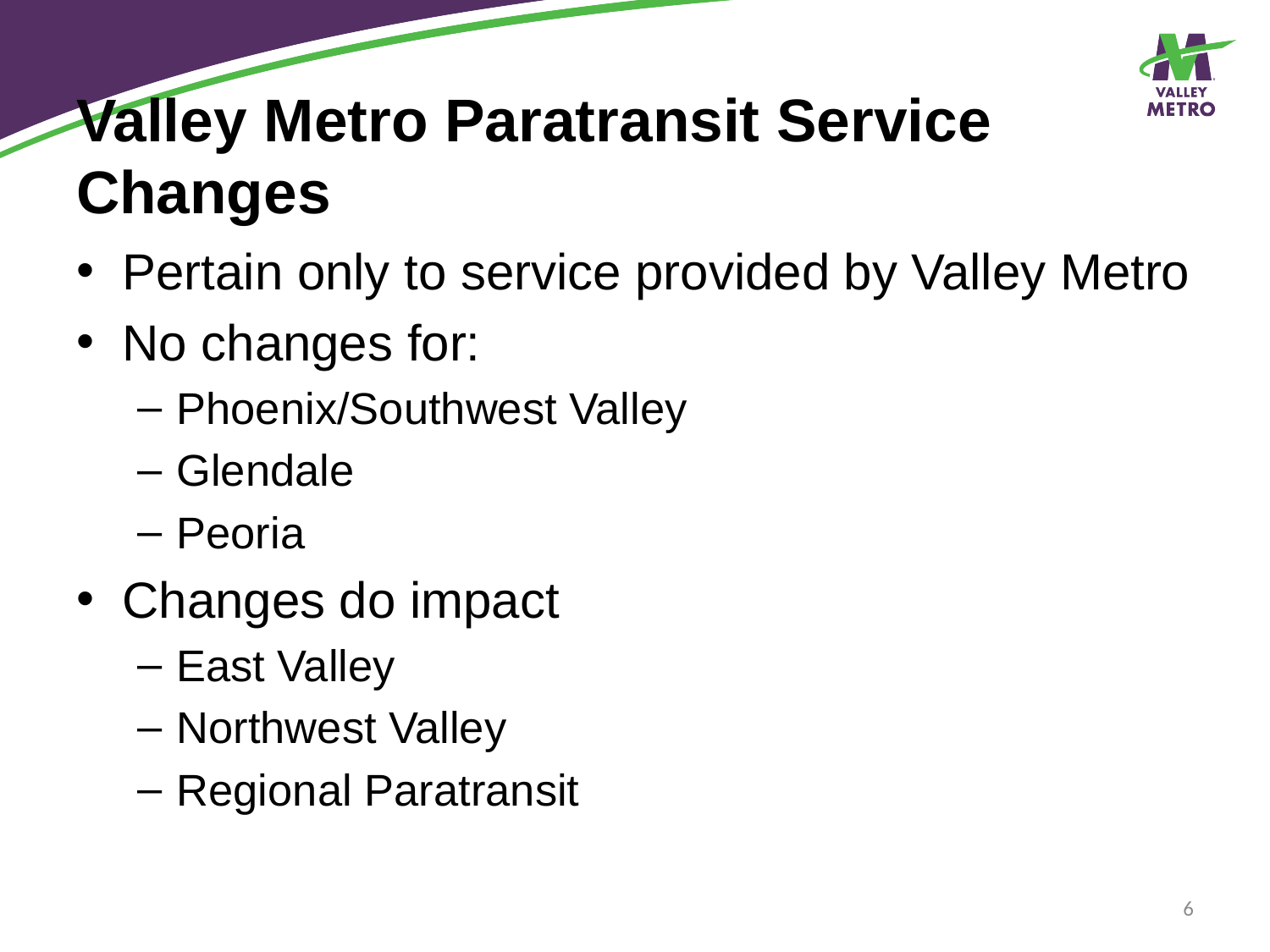

# Valley Metro Paratransit Service Changes
Pertain only to service provided by Valley Metro
No changes for:
Phoenix/Southwest Valley
Glendale
Peoria
Changes do impact
East Valley
Northwest Valley
Regional Paratransit

6